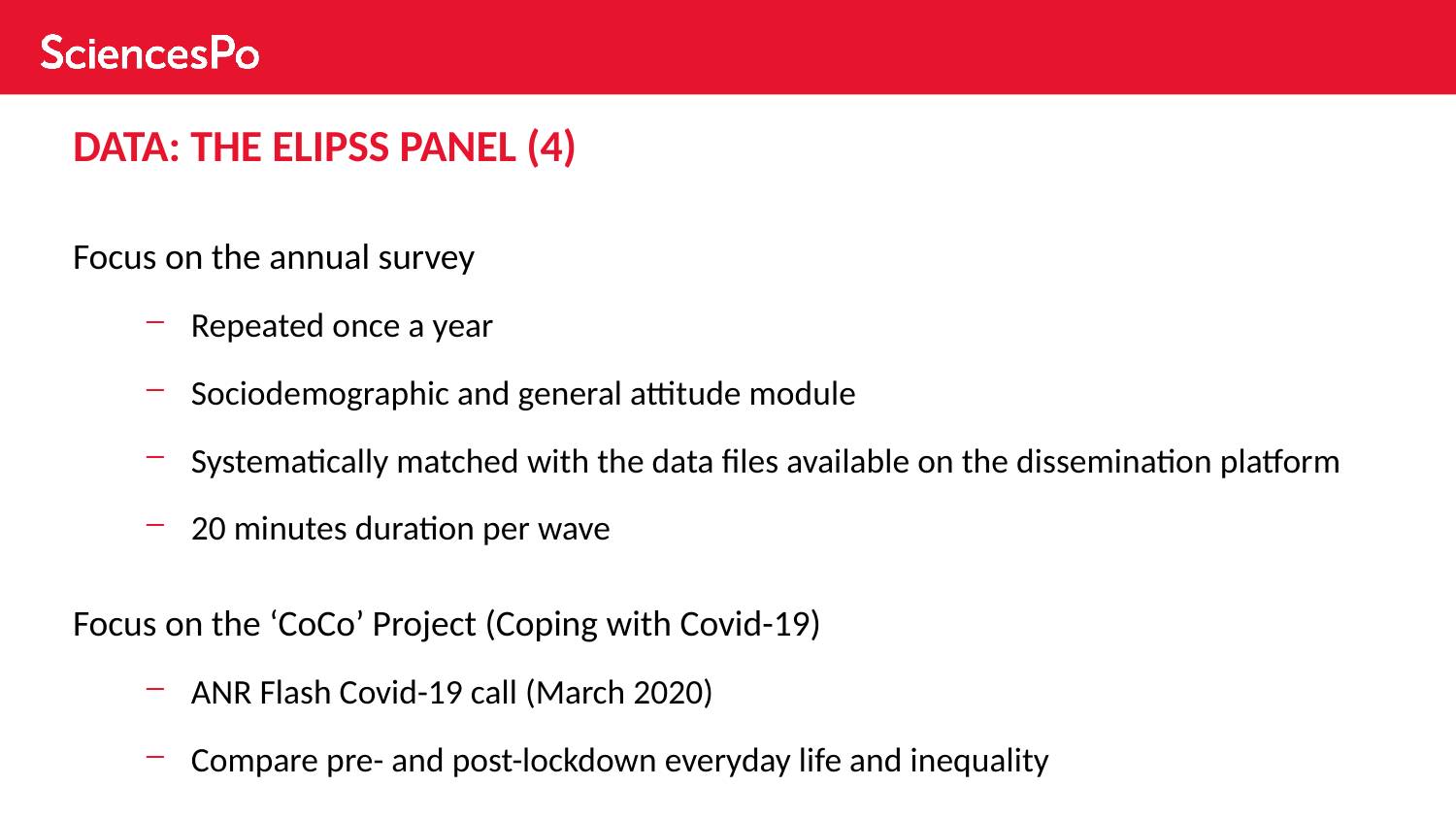

# DATA: THE ELIPSS PANEL (4)
Focus on the annual survey
Repeated once a year
Sociodemographic and general attitude module
Systematically matched with the data files available on the dissemination platform
20 minutes duration per wave

Focus on the ‘CoCo’ Project (Coping with Covid-19)
ANR Flash Covid-19 call (March 2020)
Compare pre- and post-lockdown everyday life and inequality